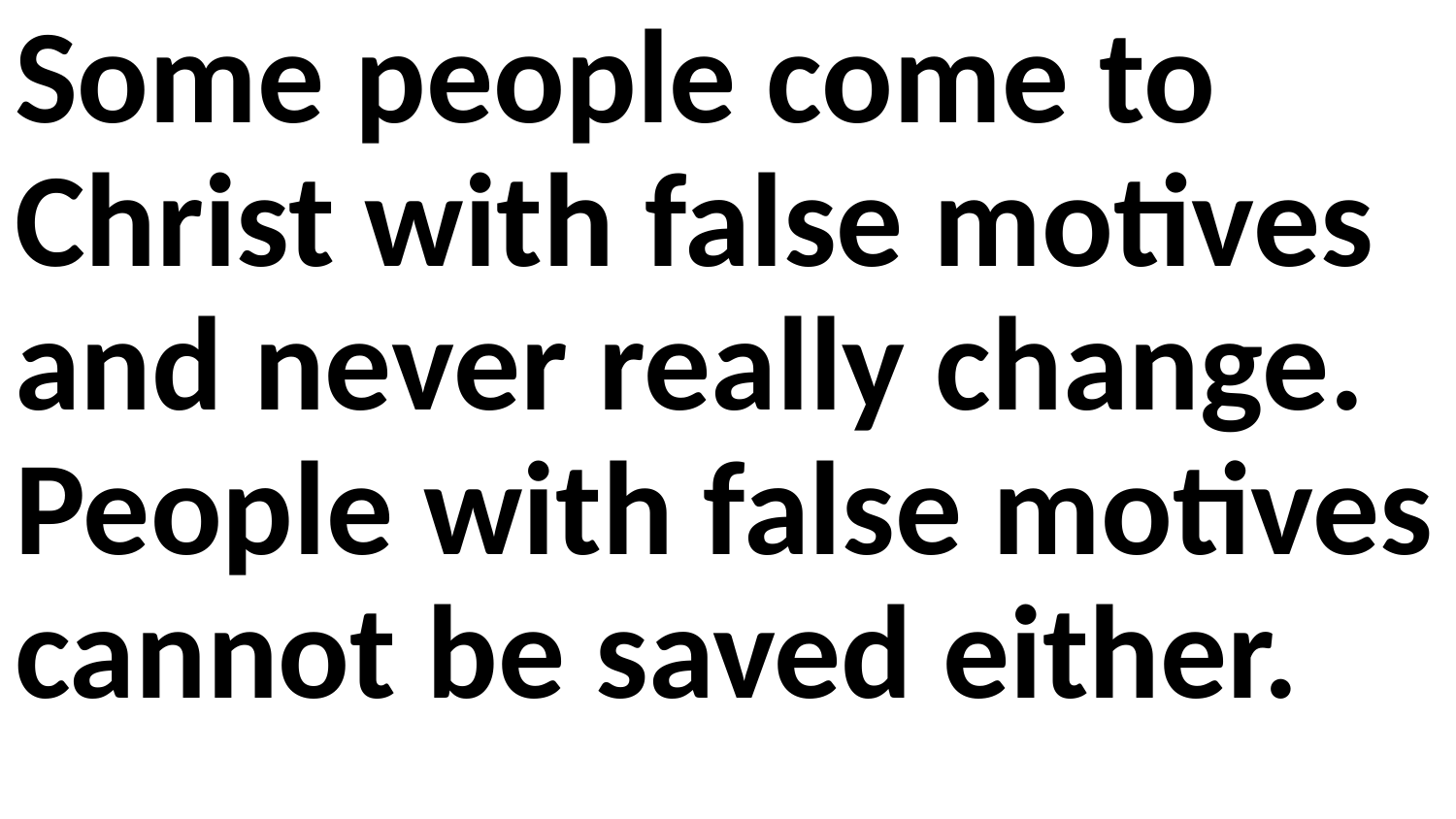

Some people come to Christ with false motives and never really change.  People with false motives cannot be saved either.